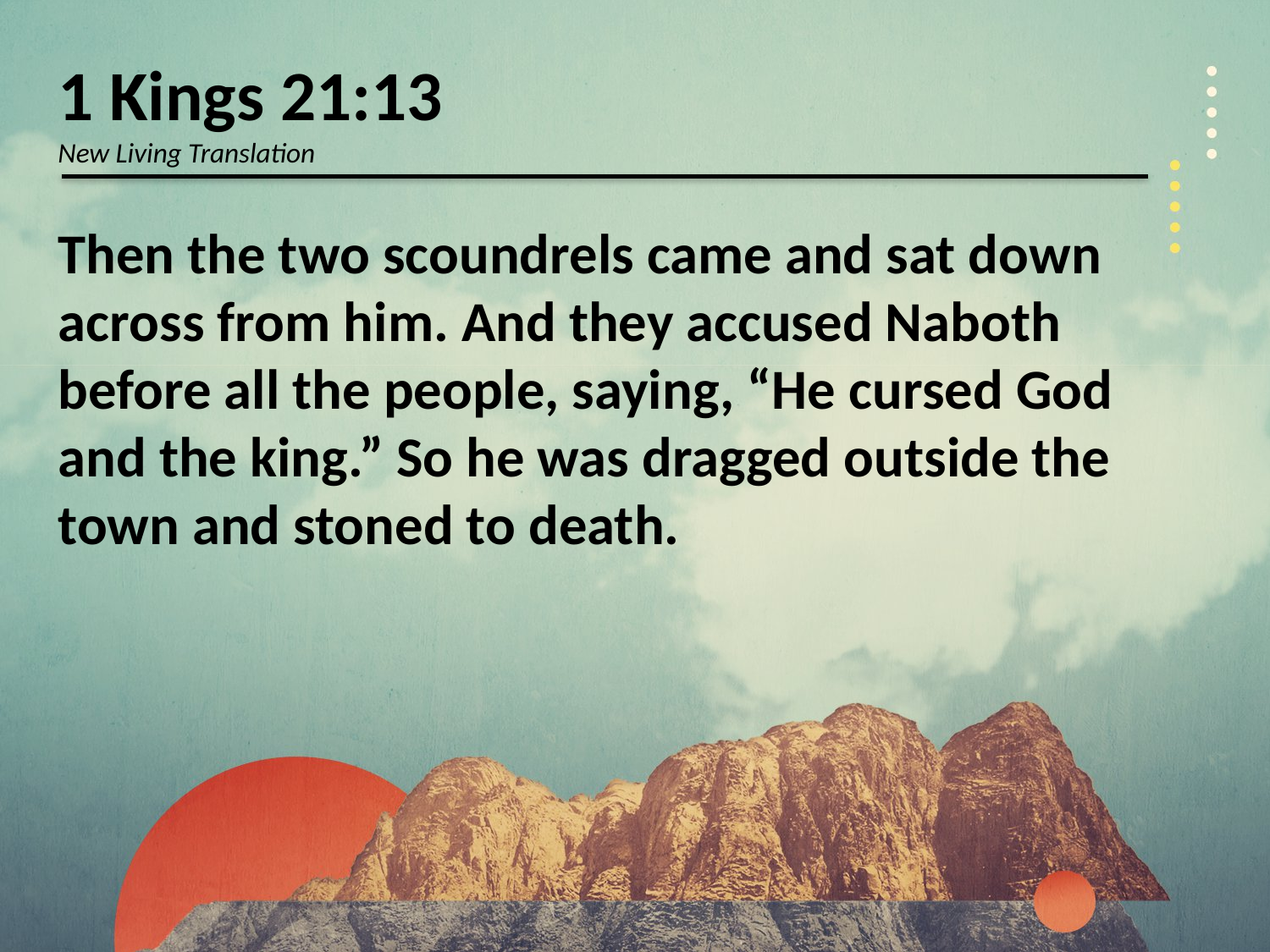

1 Kings 21:13
New Living Translation
Then the two scoundrels came and sat down across from him. And they accused Naboth before all the people, saying, “He cursed God and the king.” So he was dragged outside the town and stoned to death.